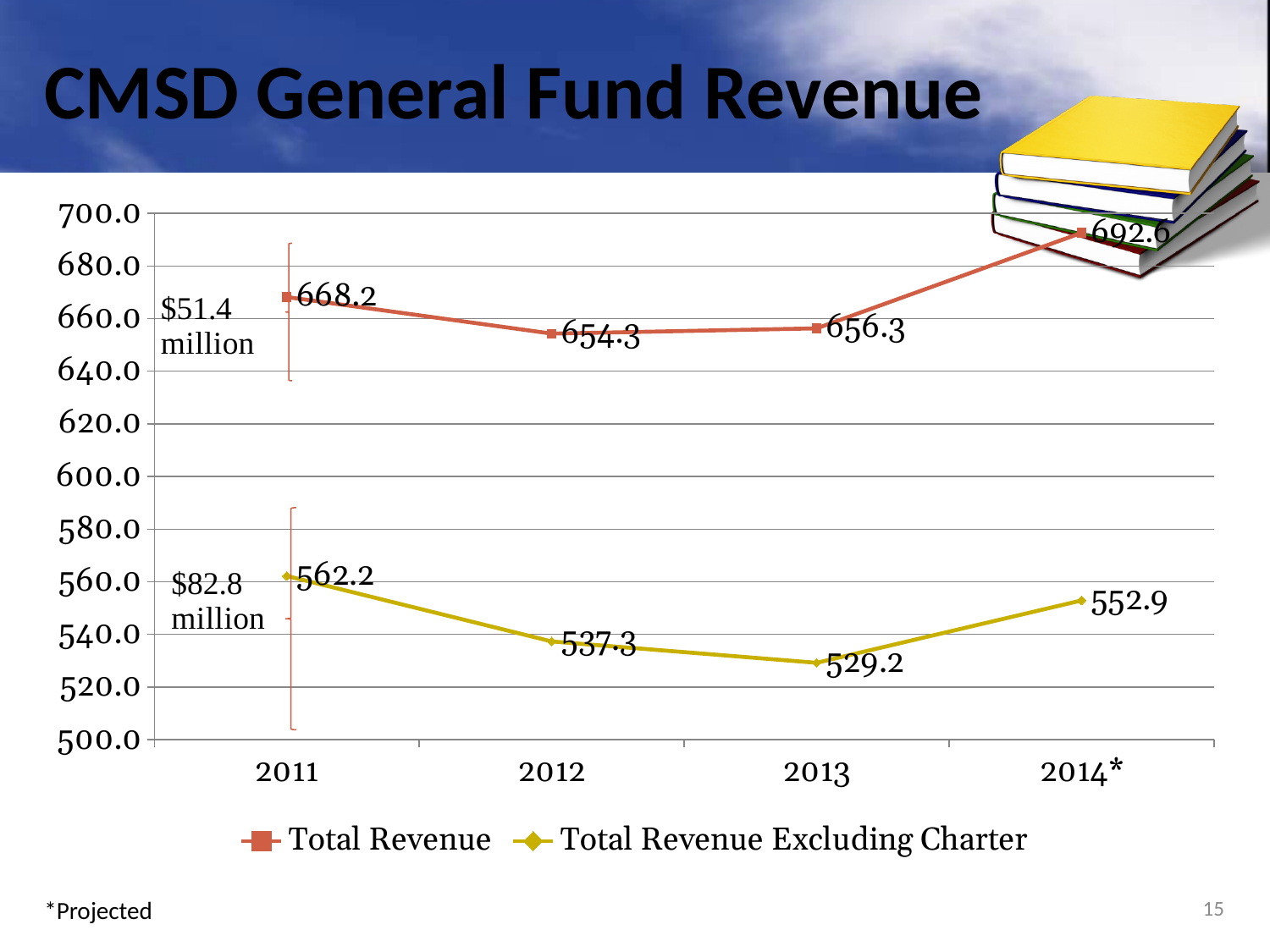

# CMSD General Fund Revenue

### Chart

| Category | Total Revenue | Total Revenue Excluding Charter |
|---|---|---|
| 2011 | 668.2 | 562.2 |
| 2012 | 654.3 | 537.3 |
| 2013 | 656.3 | 529.1999999999999 |
| 2014* | 692.6 | 552.9000000000001 |
15
*Projected